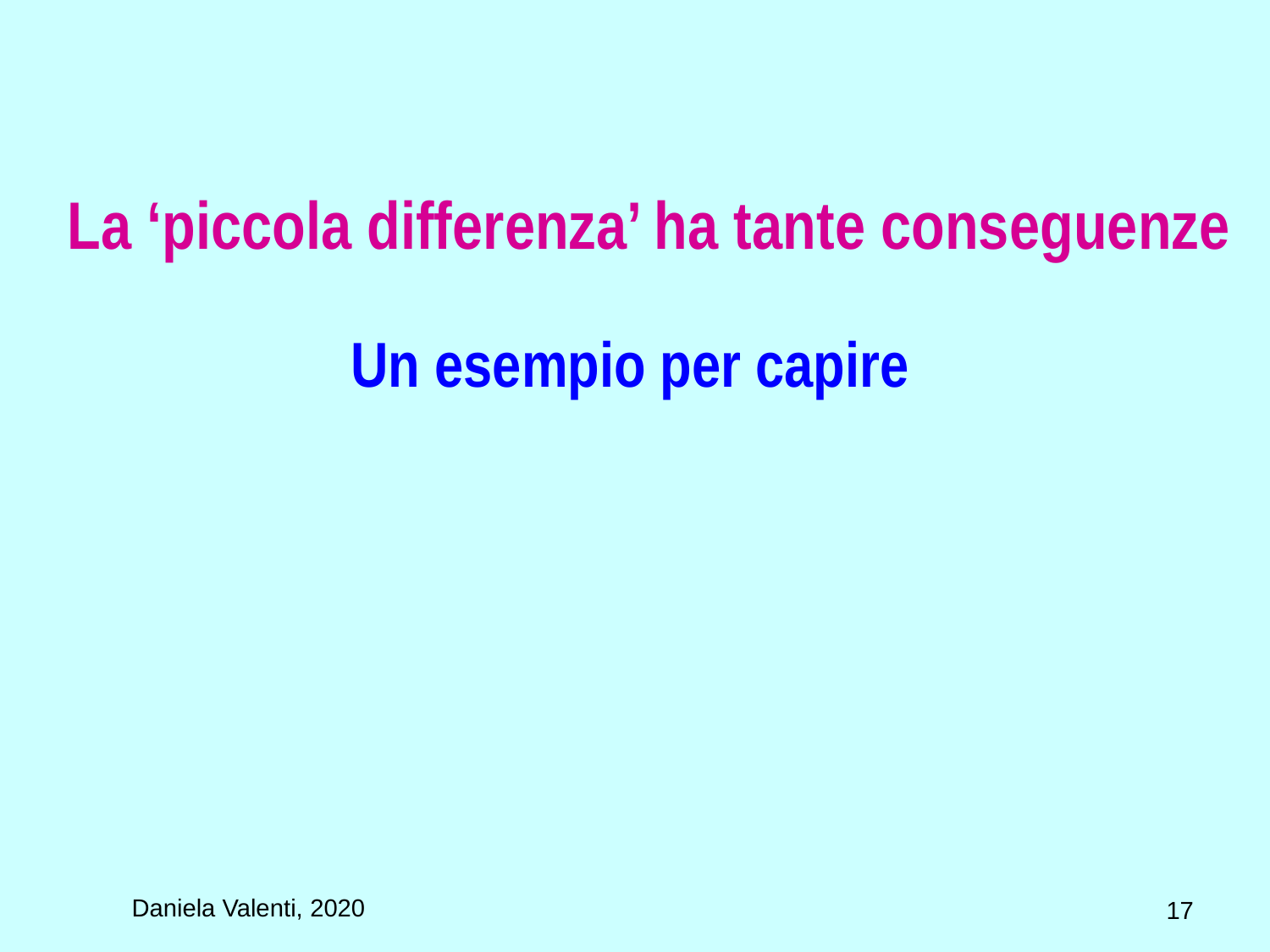

# La ‘piccola differenza’ ha tante conseguenze
Un esempio per capire
Daniela Valenti, 2020
17